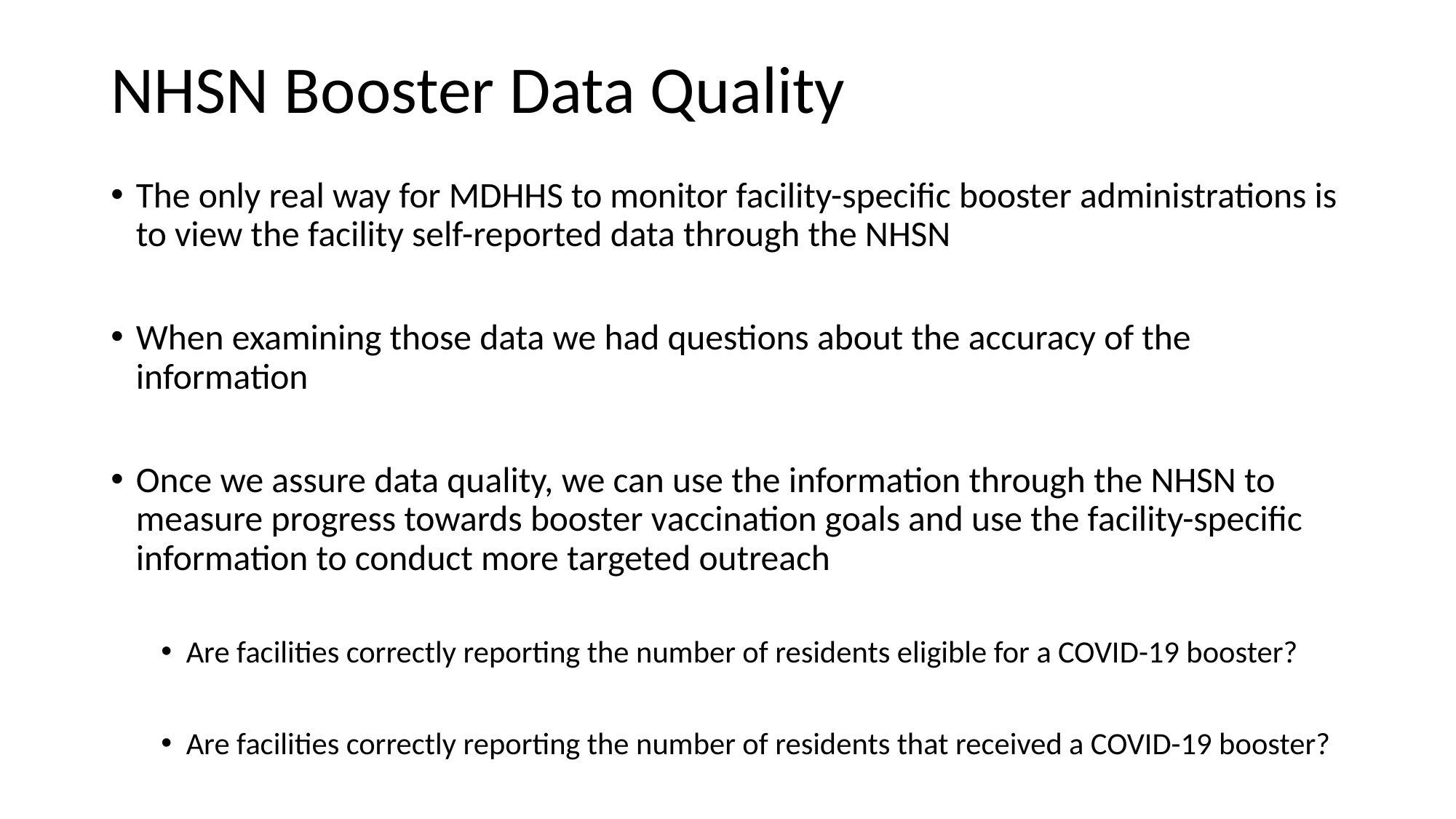

# NHSN Booster Data Quality
The only real way for MDHHS to monitor facility-specific booster administrations is to view the facility self-reported data through the NHSN

When examining those data we had questions about the accuracy of the information

Once we assure data quality, we can use the information through the NHSN to measure progress towards booster vaccination goals and use the facility-specific information to conduct more targeted outreach

Are facilities correctly reporting the number of residents eligible for a COVID-19 booster?

Are facilities correctly reporting the number of residents that received a COVID-19 booster?